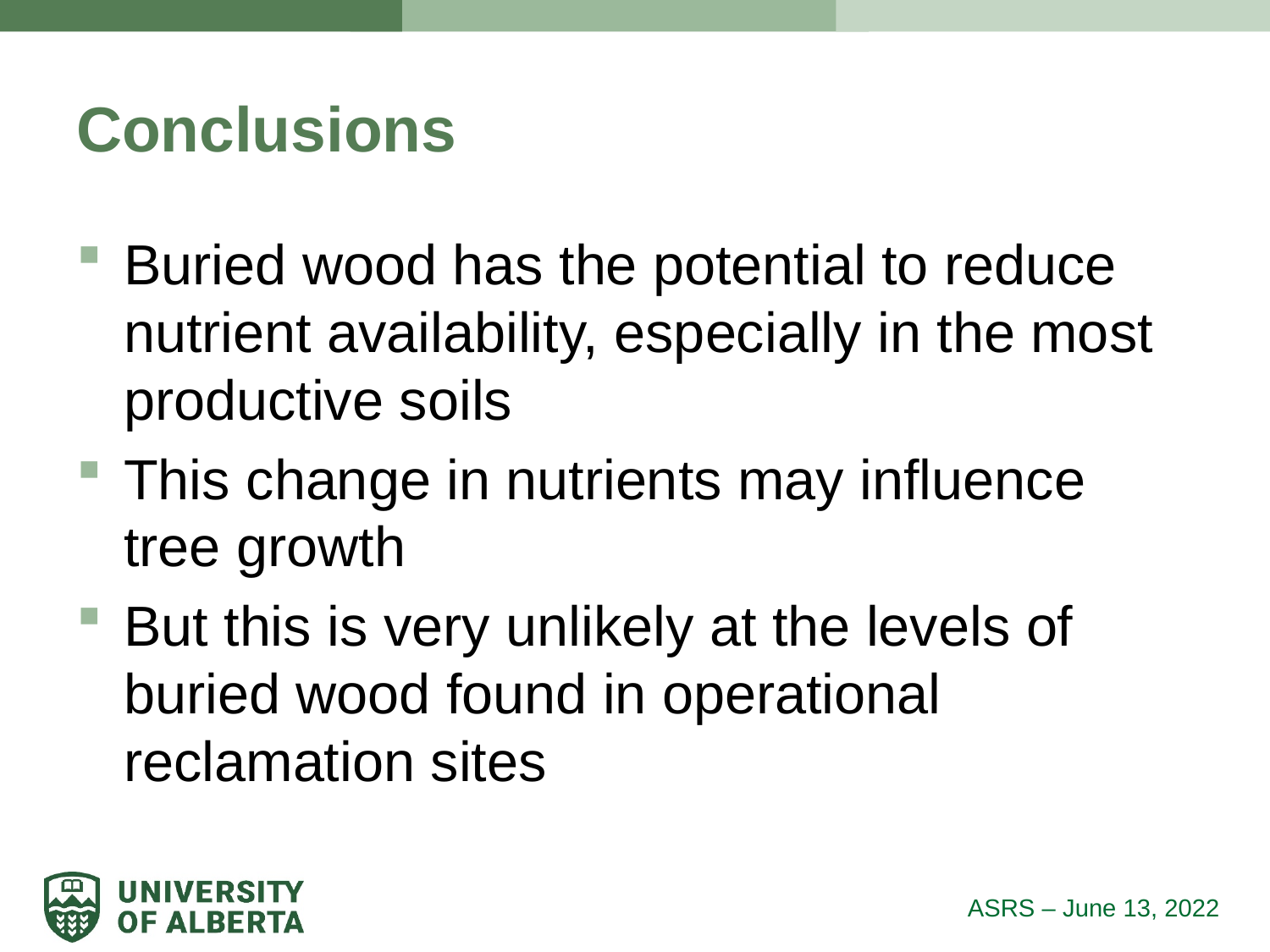

# Conclusions
Buried wood has the potential to reduce nutrient availability, especially in the most productive soils
This change in nutrients may influence tree growth
But this is very unlikely at the levels of buried wood found in operational reclamation sites